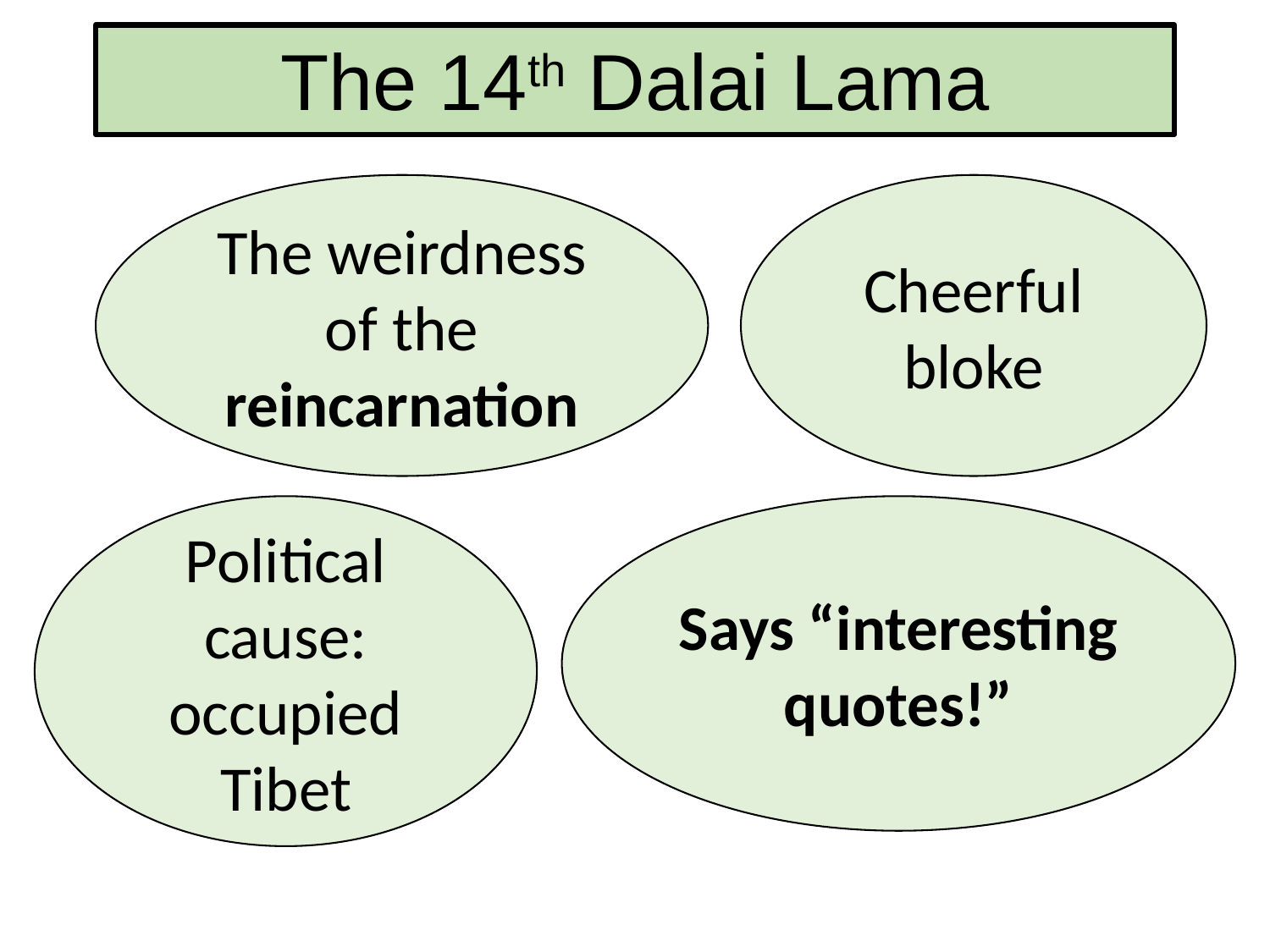

The 14th Dalai Lama
The weirdness of the reincarnation
Cheerful bloke
Political cause: occupied Tibet
Says “interesting quotes!”